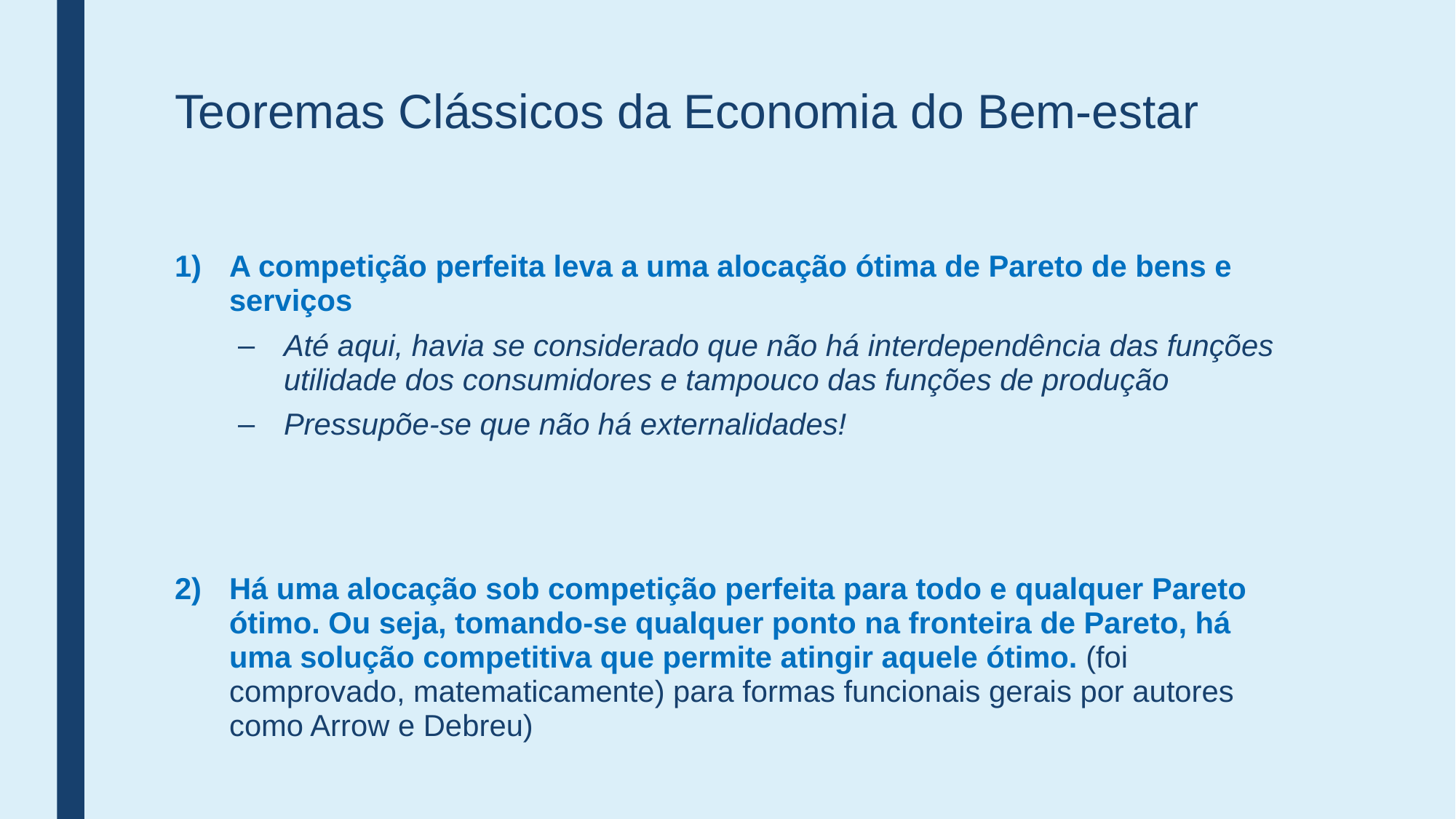

# Teoremas Clássicos da Economia do Bem-estar
A competição perfeita leva a uma alocação ótima de Pareto de bens e serviços
Até aqui, havia se considerado que não há interdependência das funções utilidade dos consumidores e tampouco das funções de produção
Pressupõe-se que não há externalidades!

Há uma alocação sob competição perfeita para todo e qualquer Pareto ótimo. Ou seja, tomando-se qualquer ponto na fronteira de Pareto, há uma solução competitiva que permite atingir aquele ótimo. (foi comprovado, matematicamente) para formas funcionais gerais por autores como Arrow e Debreu)